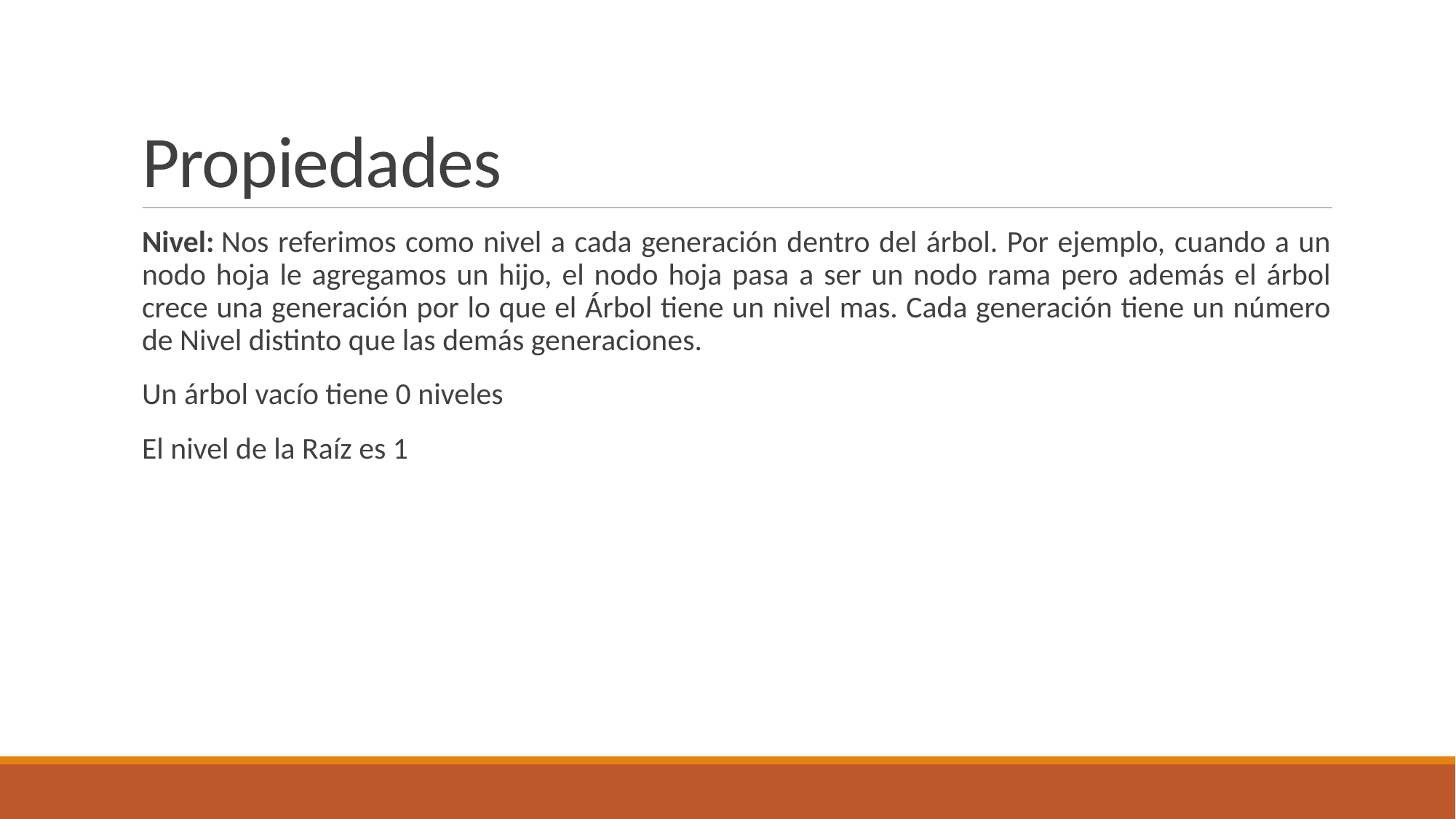

# Propiedades
Nivel: Nos referimos como nivel a cada generación dentro del árbol. Por ejemplo, cuando a un nodo hoja le agregamos un hijo, el nodo hoja pasa a ser un nodo rama pero además el árbol crece una generación por lo que el Árbol tiene un nivel mas. Cada generación tiene un número de Nivel distinto que las demás generaciones.
Un árbol vacío tiene 0 niveles
El nivel de la Raíz es 1